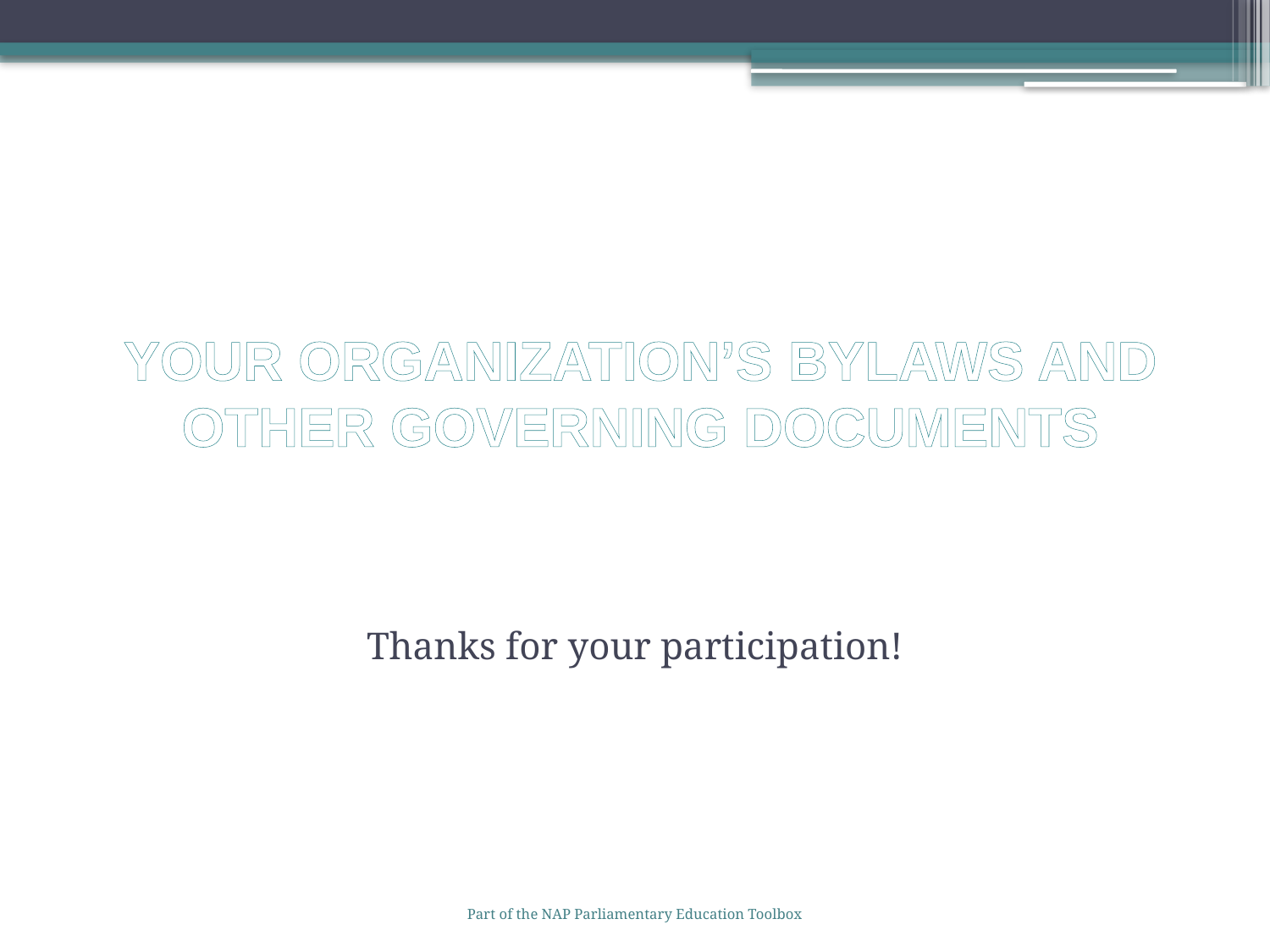

# YOUR ORGANIZATION’S BYLAWS AND OTHER GOVERNING DOCUMENTS

		Thanks for your participation!

Part of the NAP Parliamentary Education Toolbox